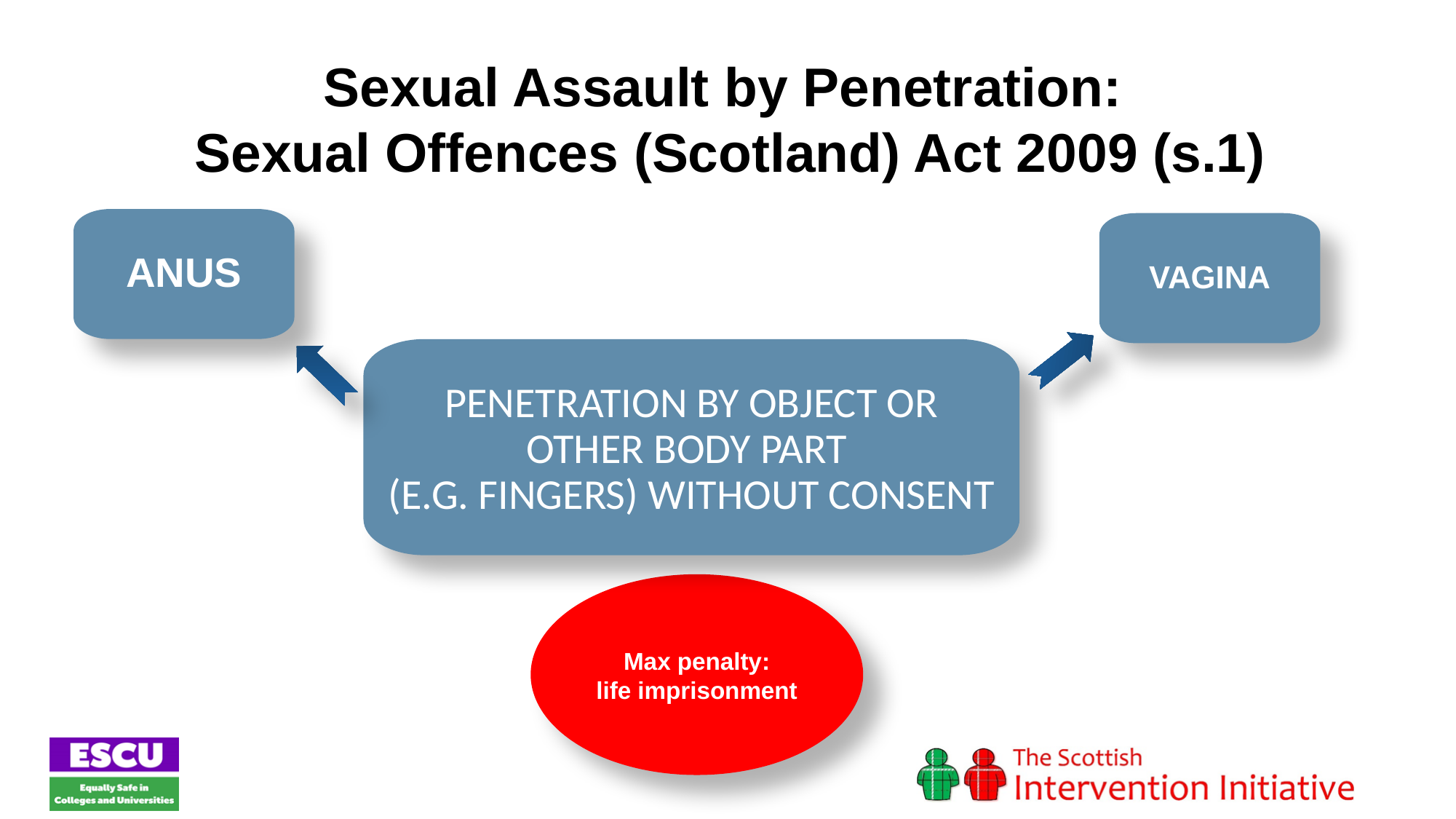

Sexual Assault by Penetration:
Sexual Offences (Scotland) Act 2009 (s.1)
ANUS
VAGINA

PENETRATION BY OBJECT OR OTHER BODY PART
(E.G. FINGERS) WITHOUT CONSENT

Max penalty:
life imprisonment